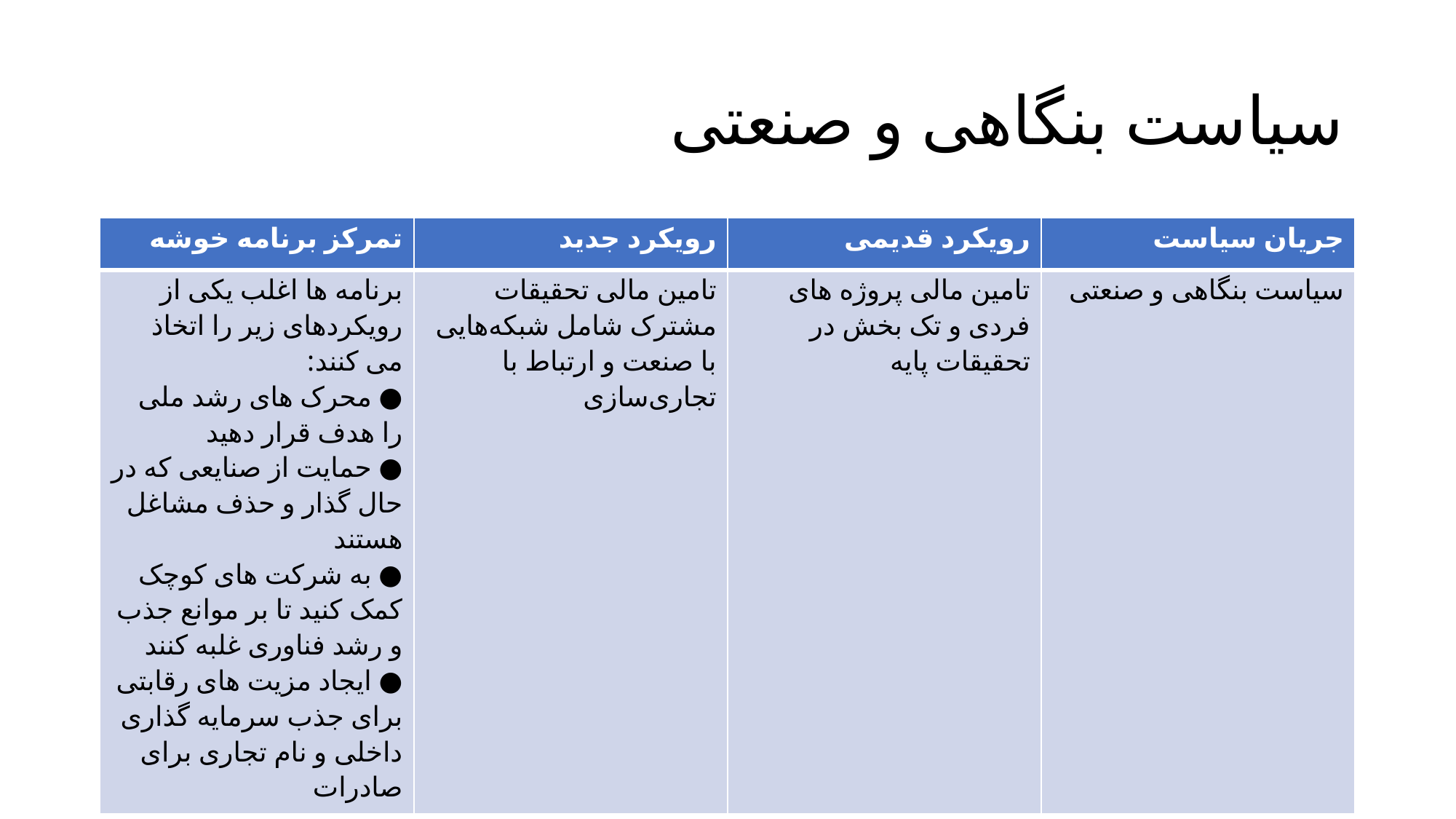

# سیاست بنگاهی و صنعتی
| تمرکز برنامه خوشه | رویکرد جدید | رویکرد قدیمی | جریان سیاست |
| --- | --- | --- | --- |
| برنامه ها اغلب یکی از رویکردهای زیر را اتخاذ می کنند: ● محرک های رشد ملی را هدف قرار دهید ● حمایت از صنایعی که در حال گذار و حذف مشاغل هستند ● به شرکت های کوچک کمک کنید تا بر موانع جذب و رشد فناوری غلبه کنند ● ایجاد مزیت های رقابتی برای جذب سرمایه گذاری داخلی و نام تجاری برای صادرات | تامین مالی تحقیقات مشترک شامل شبکه‌هایی با صنعت و ارتباط با تجاری‌سازی | تامین مالی پروژه های فردی و تک بخش در تحقیقات پایه | سیاست بنگاهی و صنعتی |